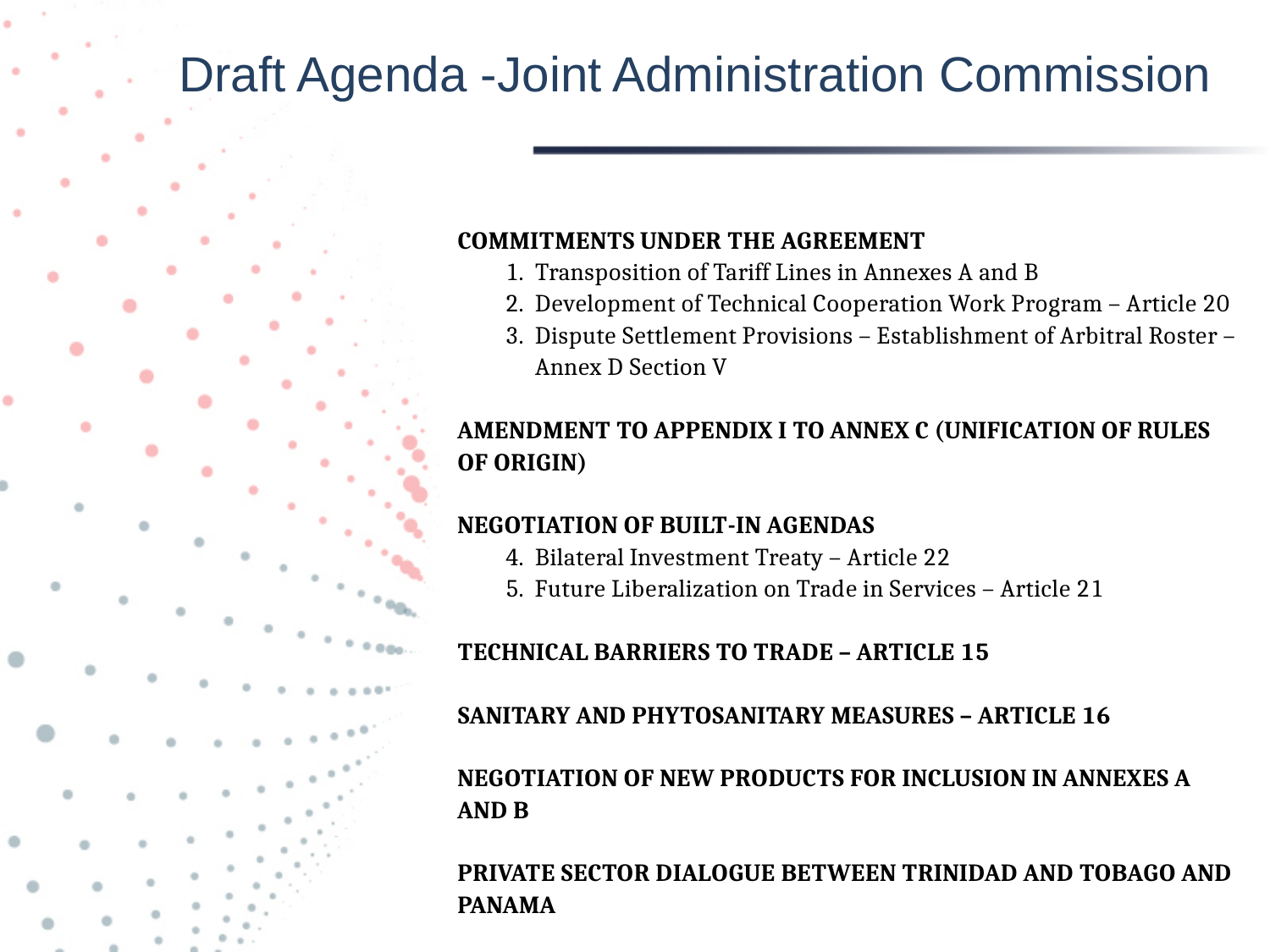

# Draft Agenda -Joint Administration Commission
Commitments Under the Agreement
Transposition of Tariff Lines in Annexes A and B
Development of Technical Cooperation Work Program – Article 20
Dispute Settlement Provisions – Establishment of Arbitral Roster – Annex D Section V

Amendment to Appendix I to Annex C (Unification of Rules of Origin)

Negotiation of Built-In Agendas
Bilateral Investment Treaty – Article 22
Future Liberalization on Trade in Services – Article 21

Technical Barriers to Trade – Article 15

Sanitary and Phytosanitary Measures – Article 16

Negotiation of New Products for Inclusion in Annexes A and B

Private Sector Dialogue between Trinidad and Tobago and Panama